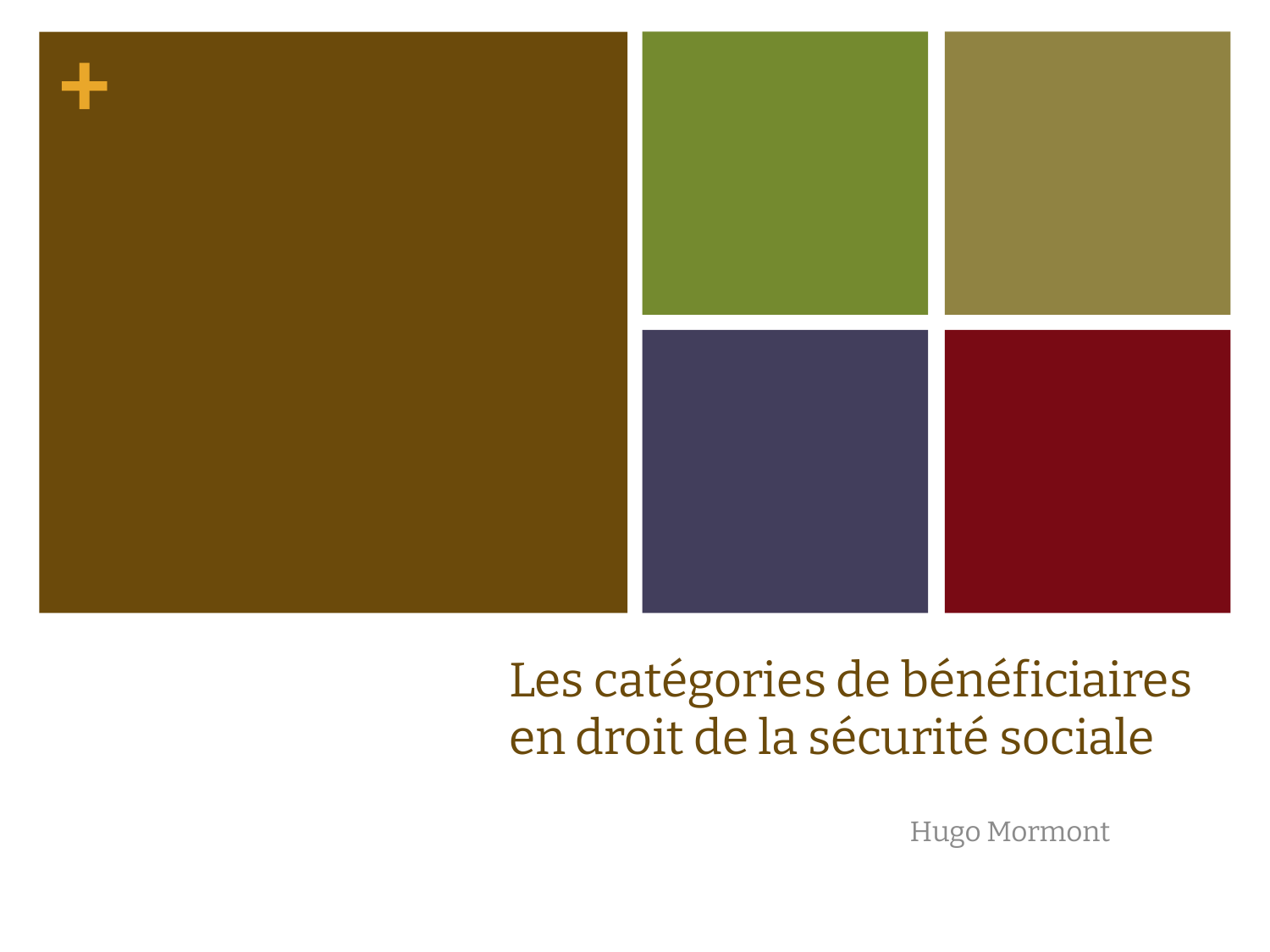

# Les catégories de bénéficiaires en droit de la sécurité sociale

Hugo Mormont